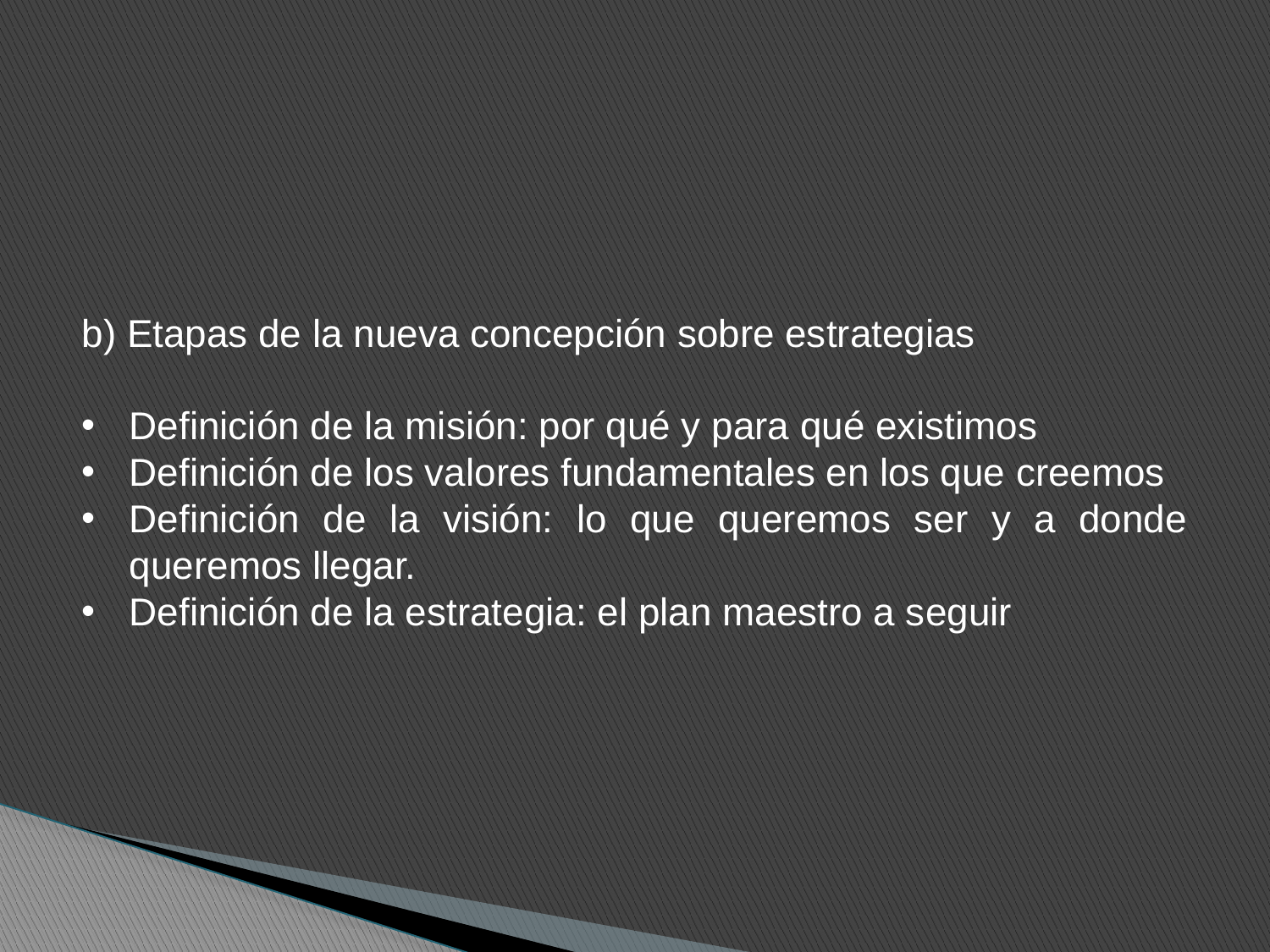

b) Etapas de la nueva concepción sobre estrategias

Definición de la misión: por qué y para qué existimos
Definición de los valores fundamentales en los que creemos
Definición de la visión: lo que queremos ser y a donde queremos llegar.
Definición de la estrategia: el plan maestro a seguir